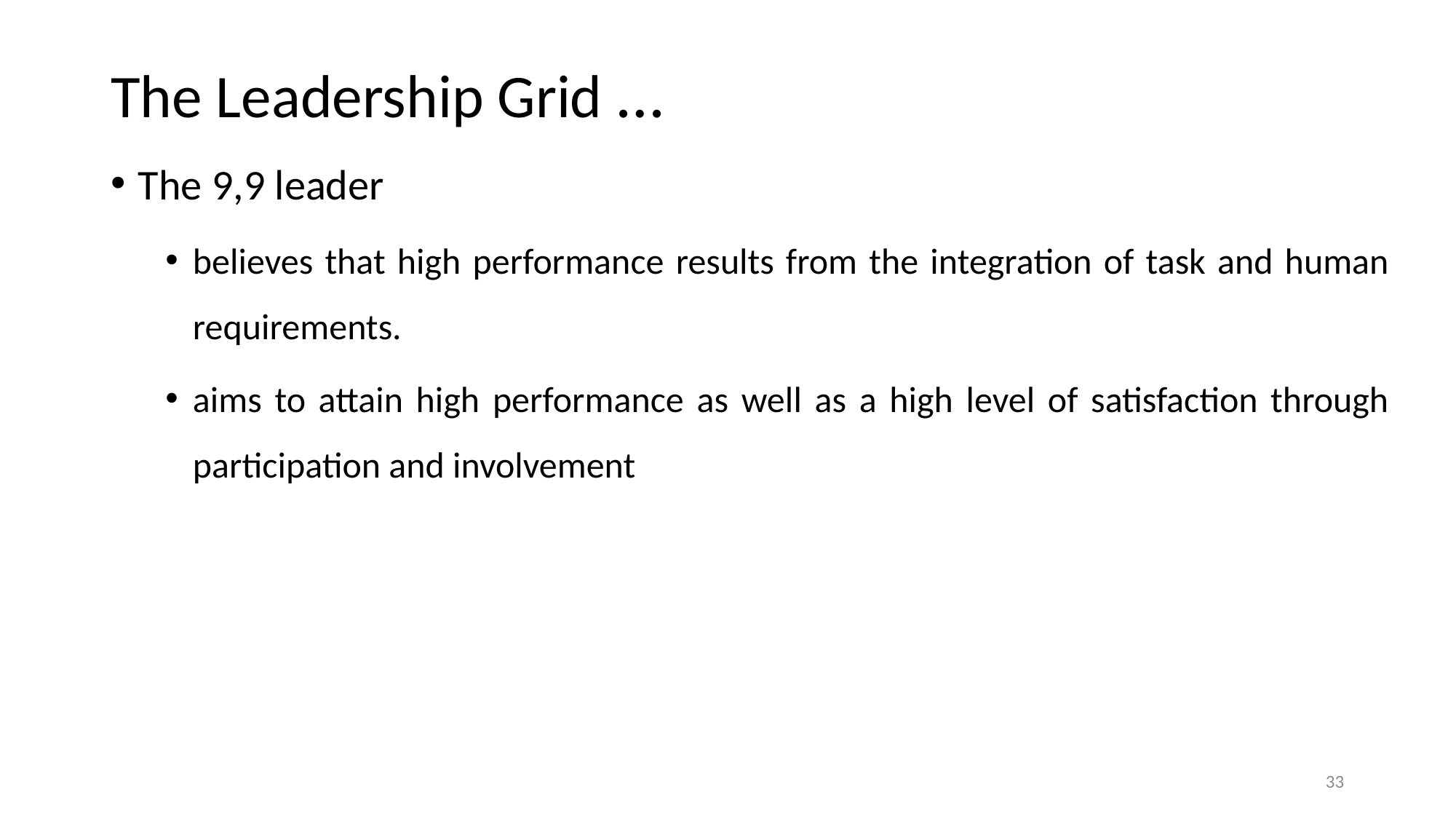

# The Leadership Grid …
The 9,9 leader
believes that high performance results from the integration of task and human requirements.
aims to attain high performance as well as a high level of satisfaction through participation and involvement
33